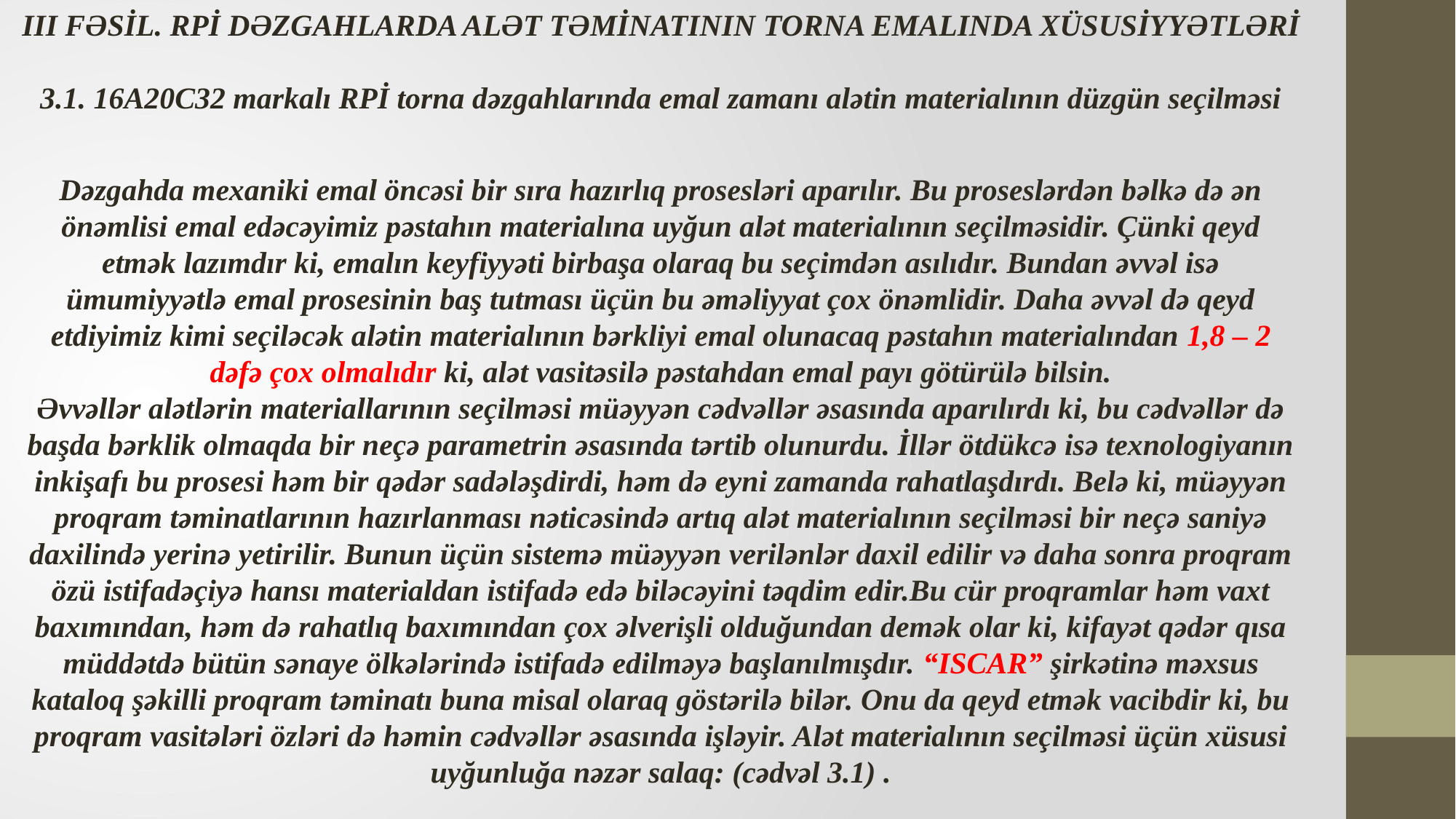

III FƏSİL. RPİ DƏZGAHLARDA ALƏT TƏMİNATININ TORNA EMALINDA XÜSUSİYYƏTLƏRİ

3.1. 16A20C32 markalı RPİ torna dəzgahlarında emal zamanı alətin materialının düzgün seçilməsi
Dəzgahda mexaniki emal öncəsi bir sıra hazırlıq prosesləri aparılır. Bu proseslərdən bəlkə də ən önəmlisi emal edəcəyimiz pəstahın materialına uyğun alət materialının seçilməsidir. Çünki qeyd etmək lazımdır ki, emalın keyfiyyəti birbaşa olaraq bu seçimdən asılıdır. Bundan əvvəl isə ümumiyyətlə emal prosesinin baş tutması üçün bu əməliyyat çox önəmlidir. Daha əvvəl də qeyd etdiyimiz kimi seçiləcək alətin materialının bərkliyi emal olunacaq pəstahın materialından 1,8 – 2 dəfə çox olmalıdır ki, alət vasitəsilə pəstahdan emal payı götürülə bilsin.
Əvvəllər alətlərin materiallarının seçilməsi müəyyən cədvəllər əsasında aparılırdı ki, bu cədvəllər də başda bərklik olmaqda bir neçə parametrin əsasında tərtib olunurdu. İllər ötdükcə isə texnologiyanın inkişafı bu prosesi həm bir qədər sadələşdirdi, həm də eyni zamanda rahatlaşdırdı. Belə ki, müəyyən proqram təminatlarının hazırlanması nəticəsində artıq alət materialının seçilməsi bir neçə saniyə daxilində yerinə yetirilir. Bunun üçün sistemə müəyyən verilənlər daxil edilir və daha sonra proqram özü istifadəçiyə hansı materialdan istifadə edə biləcəyini təqdim edir.Bu cür proqramlar həm vaxt baxımından, həm də rahatlıq baxımından çox əlverişli olduğundan demək olar ki, kifayət qədər qısa müddətdə bütün sənaye ölkələrində istifadə edilməyə başlanılmışdır. “ISCAR” şirkətinə məxsus kataloq şəkilli proqram təminatı buna misal olaraq göstərilə bilər. Onu da qeyd etmək vacibdir ki, bu proqram vasitələri özləri də həmin cədvəllər əsasında işləyir. Alət materialının seçilməsi üçün xüsusi uyğunluğa nəzər salaq: (cədvəl 3.1) .